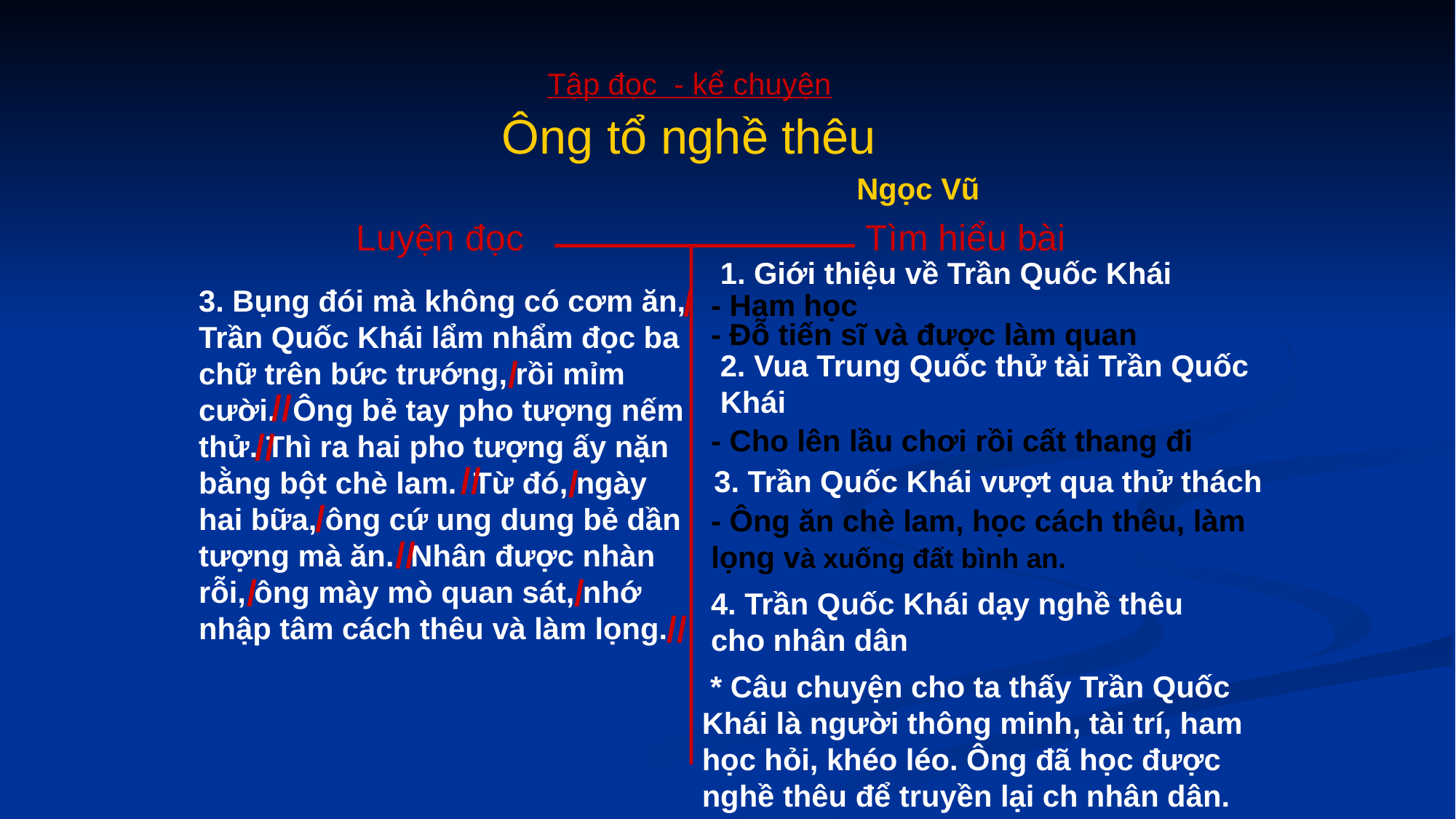

Tập đọc  - kể chuyện
Ông tổ nghề thêu
Ngọc Vũ
Luyện đọc
Tìm hiểu bài

1. Giới thiệu về Trần Quốc Khái
/
3. Bụng đói mà không có cơm ăn, Trần Quốc Khái lẩm nhẩm đọc ba chữ trên bức trướng, rồi mỉm cười.  Ông bẻ tay pho tượng nếm thử. Thì ra hai pho tượng ấy nặn bằng bột chè lam.  Từ đó, ngày hai bữa, ông cứ ung dung bẻ dần tượng mà ăn.  Nhân được nhàn rỗi, ông mày mò quan sát, nhớ nhập tâm cách thêu và làm lọng.
- Ham học
- Đỗ tiến sĩ và được làm quan
2. Vua Trung Quốc thử tài Trần Quốc Khái
/
//
- Cho lên lầu chơi rồi cất thang đi
//
//
/
3. Trần Quốc Khái vượt qua thử thách
/
- Ông ăn chè lam, học cách thêu, làm lọng và xuống đất bình an.
//
/
/
4. Trần Quốc Khái dạy nghề thêu cho nhân dân
//
 * Câu chuyện cho ta thấy Trần Quốc Khái là người thông minh, tài trí, ham học hỏi, khéo léo. Ông đã học được nghề thêu để truyền lại ch nhân dân.